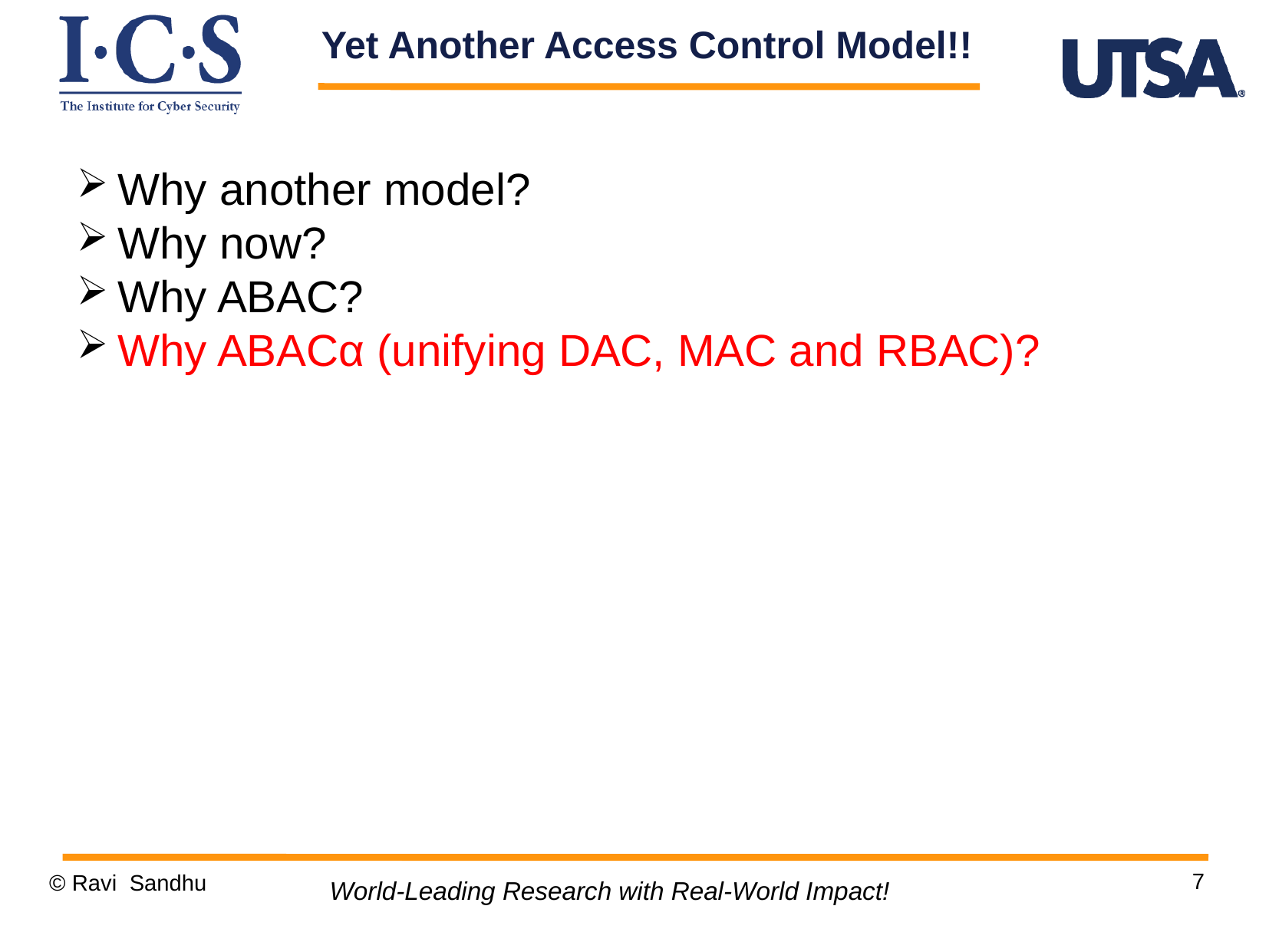

Yet Another Access Control Model!!
Why another model?
Why now?
Why ABAC?
Why ABACα (unifying DAC, MAC and RBAC)?

7
© Ravi  Sandhu
World-Leading Research with Real-World Impact!